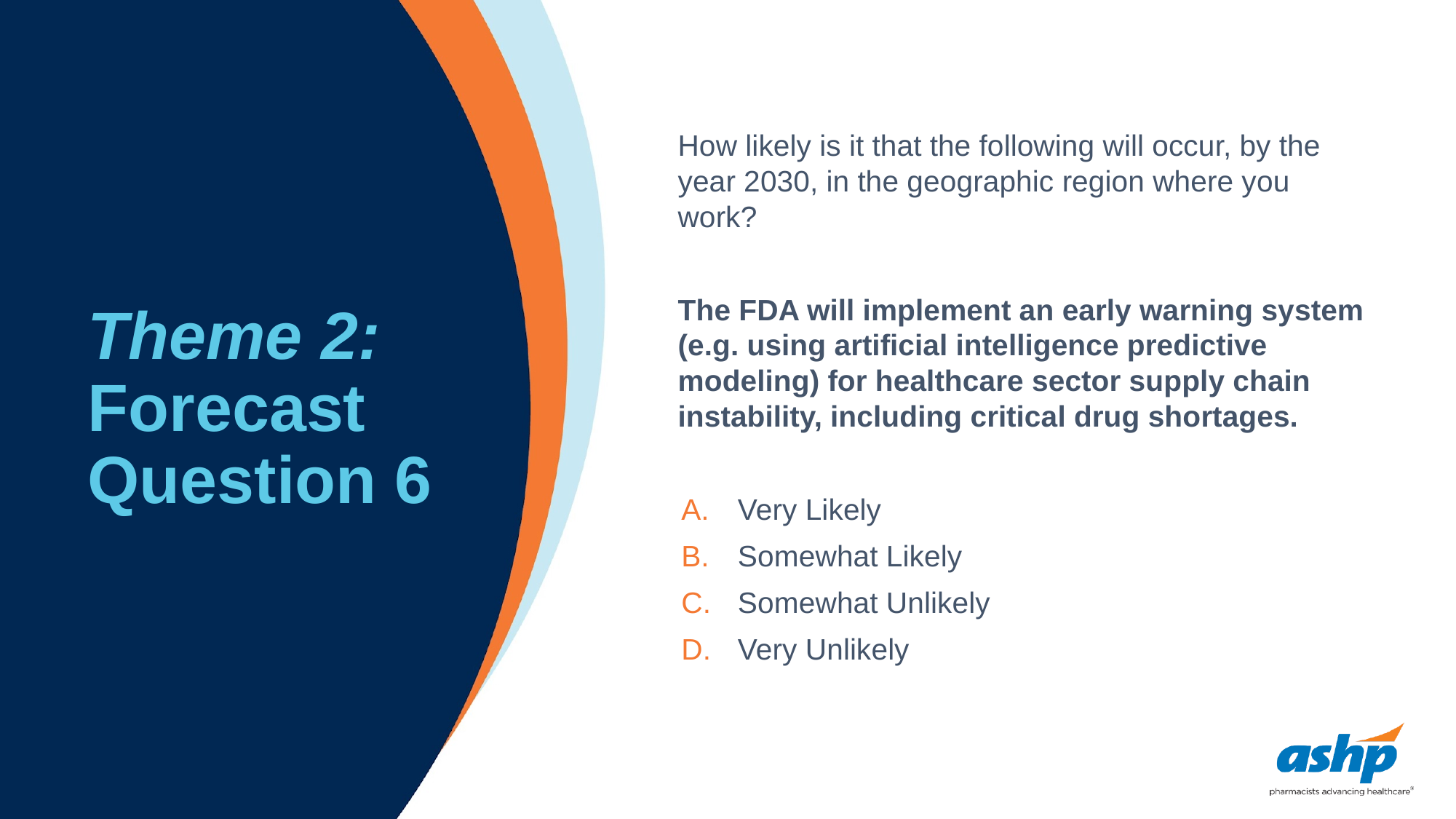

# Theme 2: Forecast Question 6
How likely is it that the following will occur, by the year 2030, in the geographic region where you work?

The FDA will implement an early warning system (e.g. using artificial intelligence predictive modeling) for healthcare sector supply chain instability, including critical drug shortages.

Very Likely
Somewhat Likely
Somewhat Unlikely
Very Unlikely